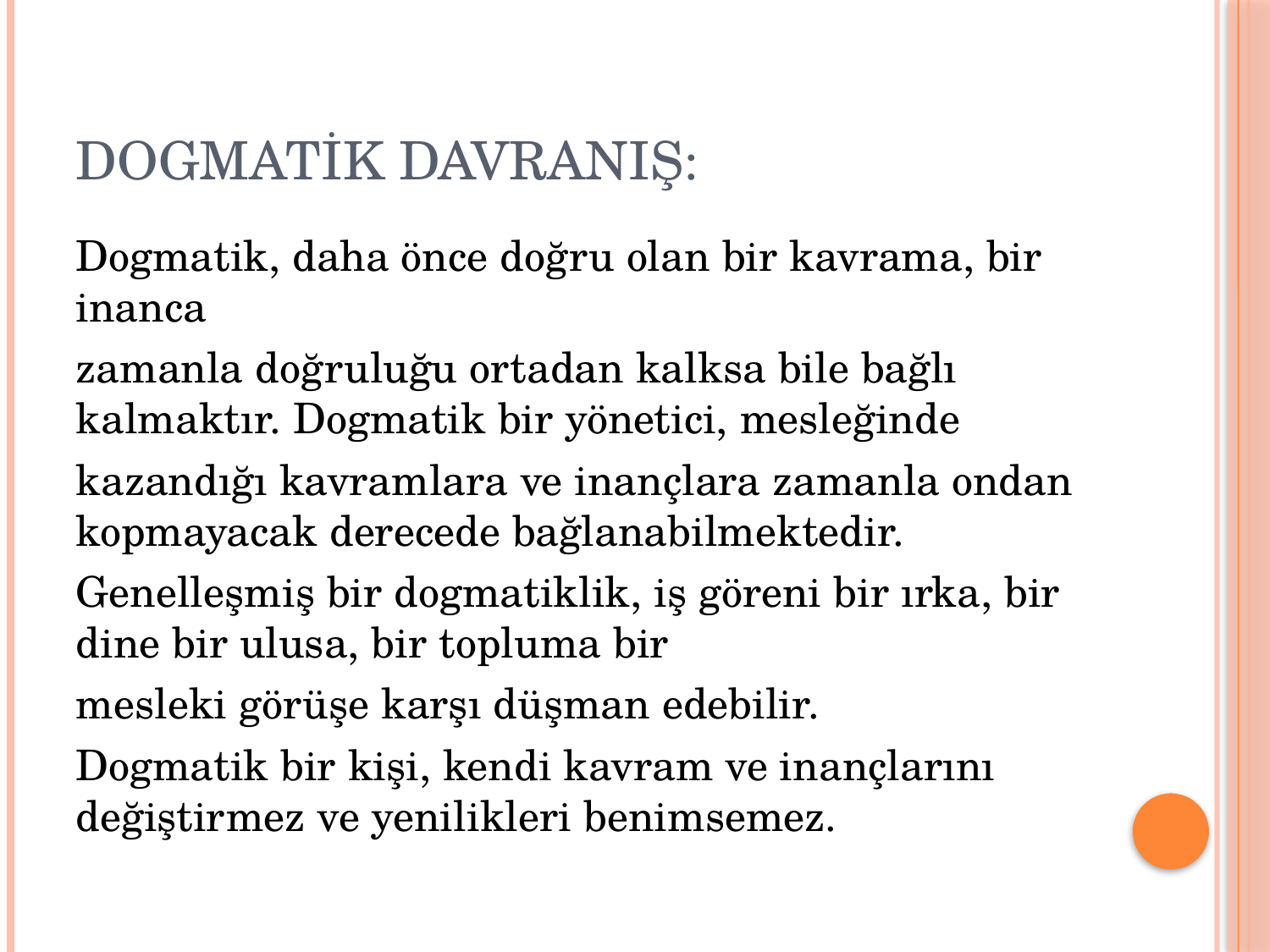

# Dogmatik davranış:
Dogmatik, daha önce doğru olan bir kavrama, bir inanca
zamanla doğruluğu ortadan kalksa bile bağlı kalmaktır. Dogmatik bir yönetici, mesleğinde
kazandığı kavramlara ve inançlara zamanla ondan kopmayacak derecede bağlanabilmektedir.
Genelleşmiş bir dogmatiklik, iş göreni bir ırka, bir dine bir ulusa, bir topluma bir
mesleki görüşe karşı düşman edebilir.
Dogmatik bir kişi, kendi kavram ve inançlarını değiştirmez ve yenilikleri benimsemez.